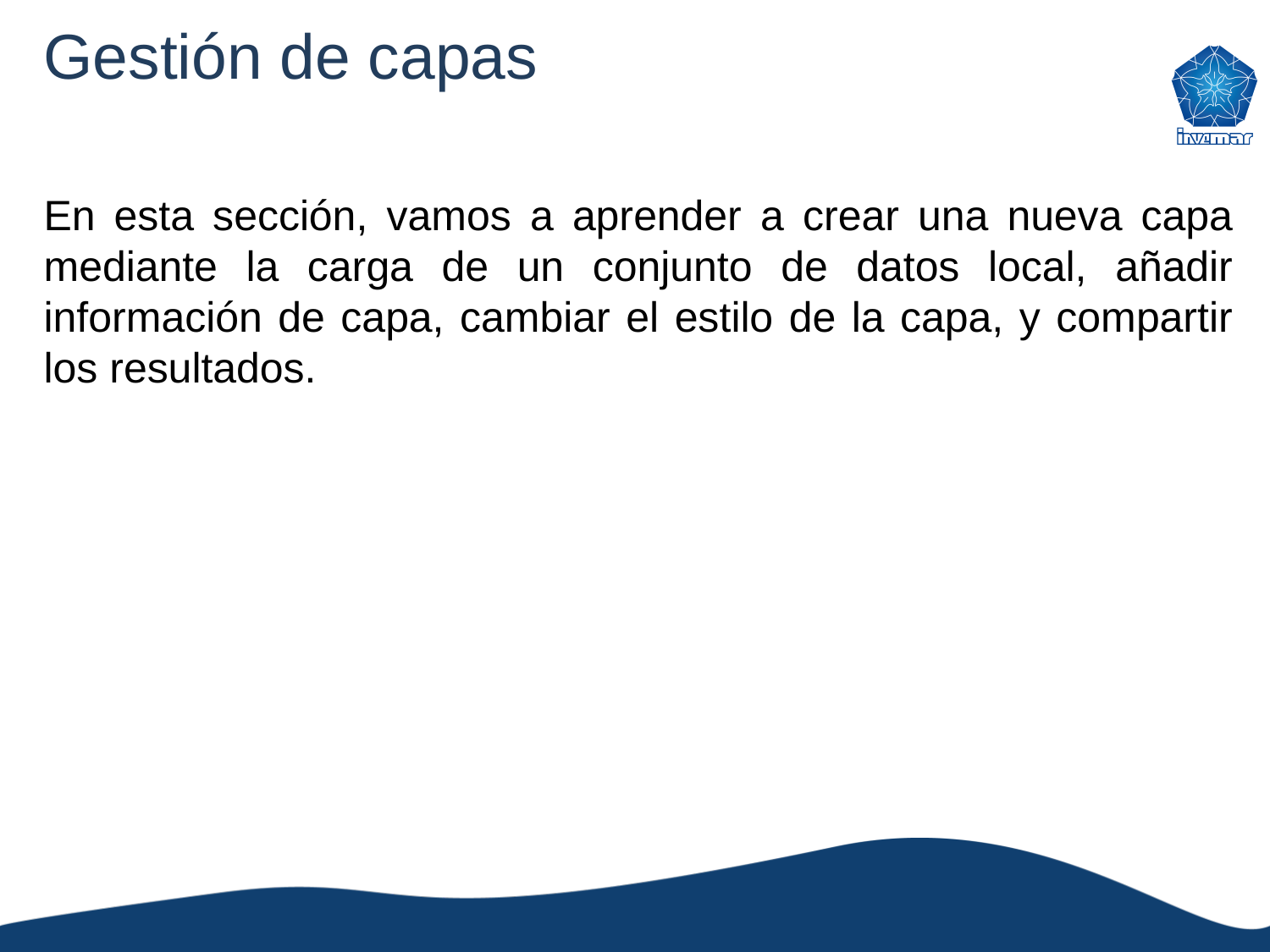

# Gestión de capas
En esta sección, vamos a aprender a crear una nueva capa mediante la carga de un conjunto de datos local, añadir información de capa, cambiar el estilo de la capa, y compartir los resultados.